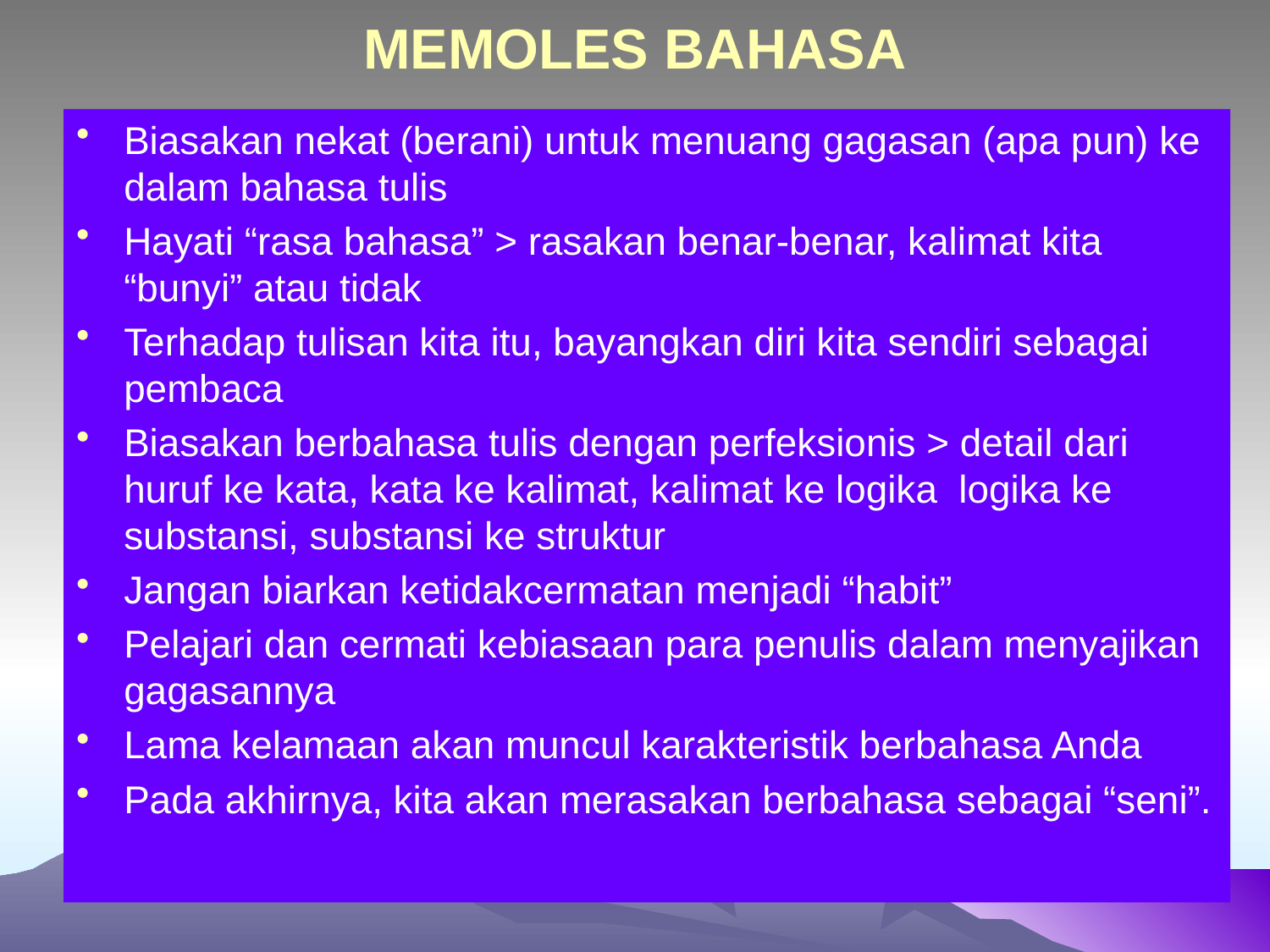

# MEMOLES BAHASA
Biasakan nekat (berani) untuk menuang gagasan (apa pun) ke dalam bahasa tulis
Hayati “rasa bahasa” > rasakan benar-benar, kalimat kita “bunyi” atau tidak
Terhadap tulisan kita itu, bayangkan diri kita sendiri sebagai pembaca
Biasakan berbahasa tulis dengan perfeksionis > detail dari huruf ke kata, kata ke kalimat, kalimat ke logika  logika ke substansi, substansi ke struktur
Jangan biarkan ketidakcermatan menjadi “habit”
Pelajari dan cermati kebiasaan para penulis dalam menyajikan gagasannya
Lama kelamaan akan muncul karakteristik berbahasa Anda
Pada akhirnya, kita akan merasakan berbahasa sebagai “seni”.